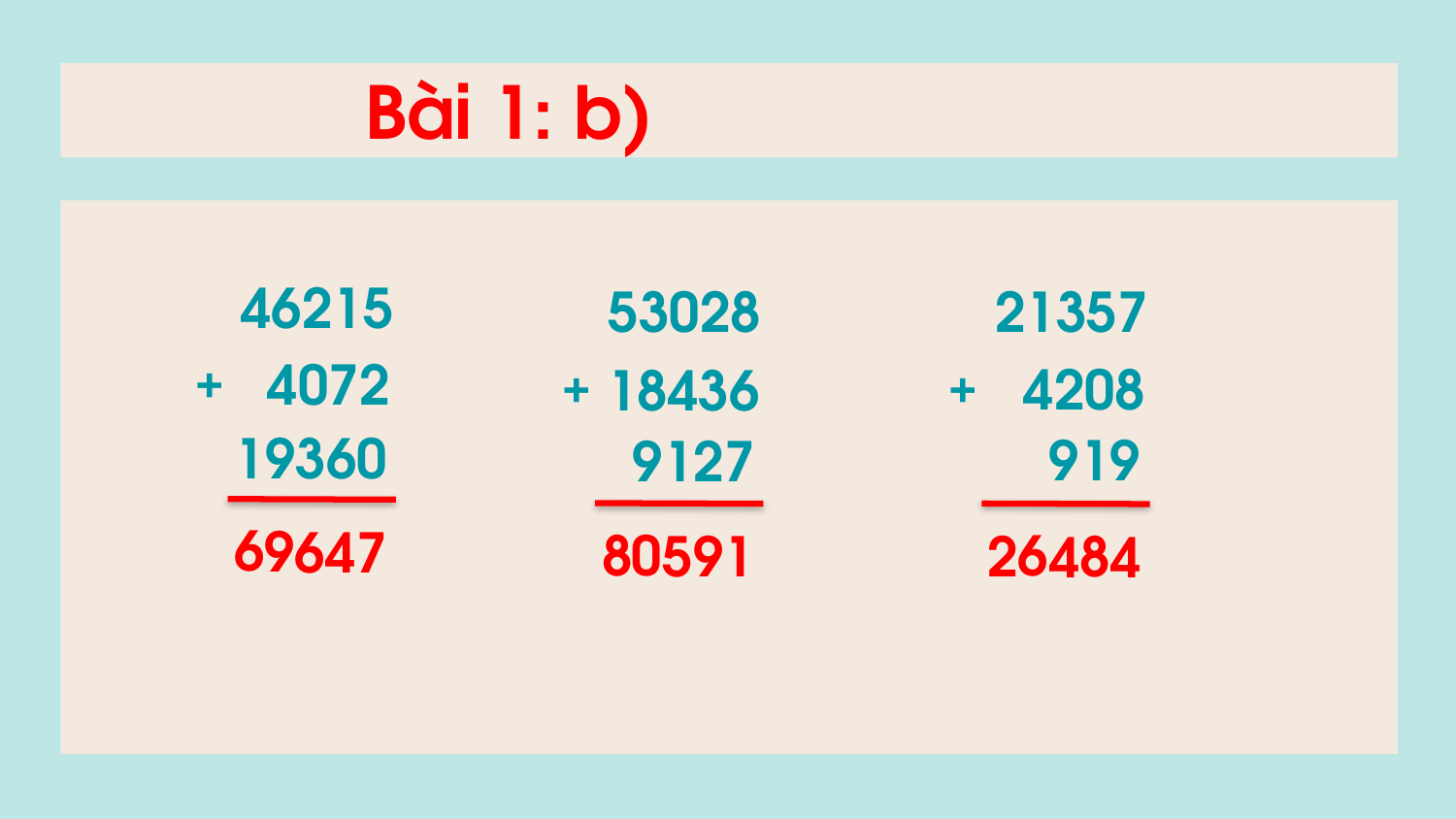

Bài 1: b)
46215
53028
21357
4072
+
4208
18436
+
+
19360
919
9127

6
9
4
6
7
8
0
6
9
2
8
5
1
4
4